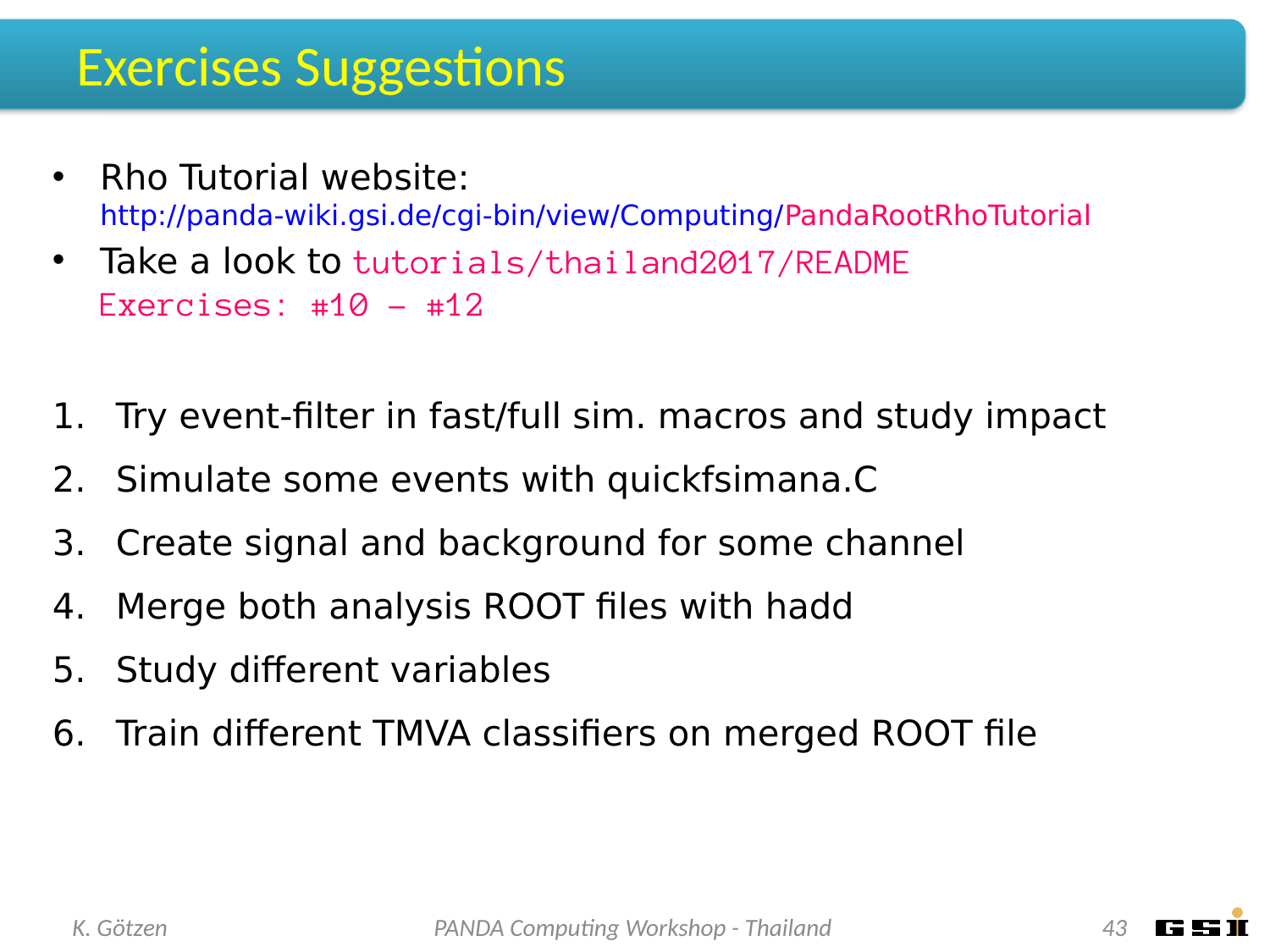

# Exercises Suggestions
Rho Tutorial website:
http://panda-wiki.gsi.de/cgi-bin/view/Computing/PandaRootRhoTutorial
Take a look to tutorials/thailand2017/README
Exercises: #10 - #12

Try event-filter in fast/full sim. macros and study impact
Simulate some events with quickfsimana.C
Create signal and background for some channel
Merge both analysis ROOT files with hadd
Study different variables
Train different TMVA classifiers on merged ROOT file
K. Götzen
PANDA Computing Workshop - Thailand
43